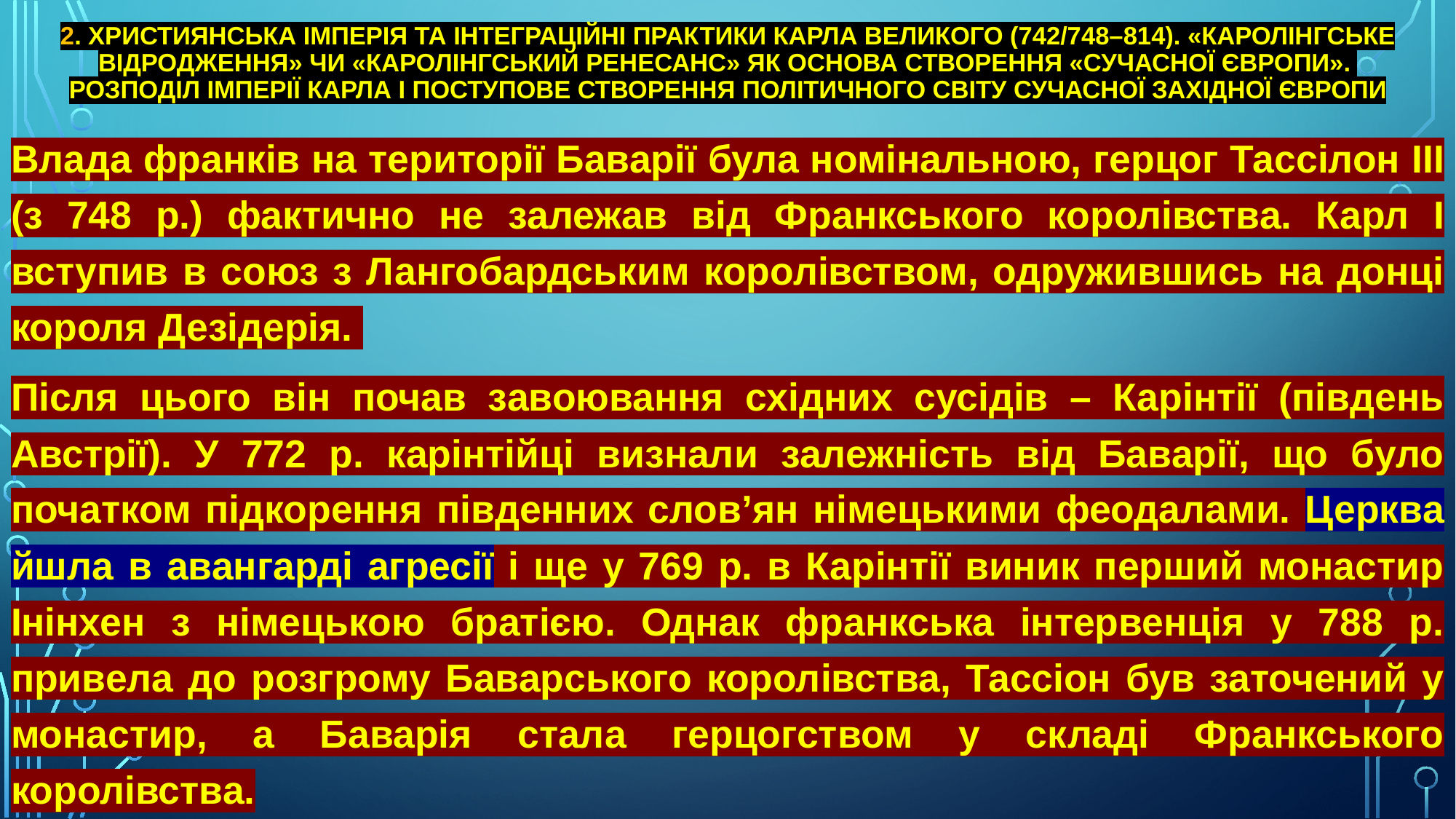

# 2. Християнська імперія та інтеграційні практики Карла Великого (742/748–814). «Каролінгське відродження» чи «Каролінгський ренесанс» як основа створення «сучасної Європи». Розподіл імперії Карла і поступове створення політичного світу сучасної Західної Європи
Влада франків на території Баварії була номінальною, герцог Тассілон III (з 748 р.) фактично не залежав від Франкського королівства. Карл I вступив в союз з Лангобардським королівством, одружившись на донці короля Дезідерія.
Після цього він почав завоювання східних сусідів – Карінтії (південь Австрії). У 772 р. карінтійці визнали залежність від Баварії, що було початком підкорення південних слов’ян німецькими феодалами. Церква йшла в авангарді агресії і ще у 769 р. в Карінтії виник перший монастир Інінхен з німецькою братією. Однак франкська інтервенція у 788 р. привела до розгрому Баварського королівства, Тассіон був заточений у монастир, а Баварія стала герцогством у складі Франкського королівства.